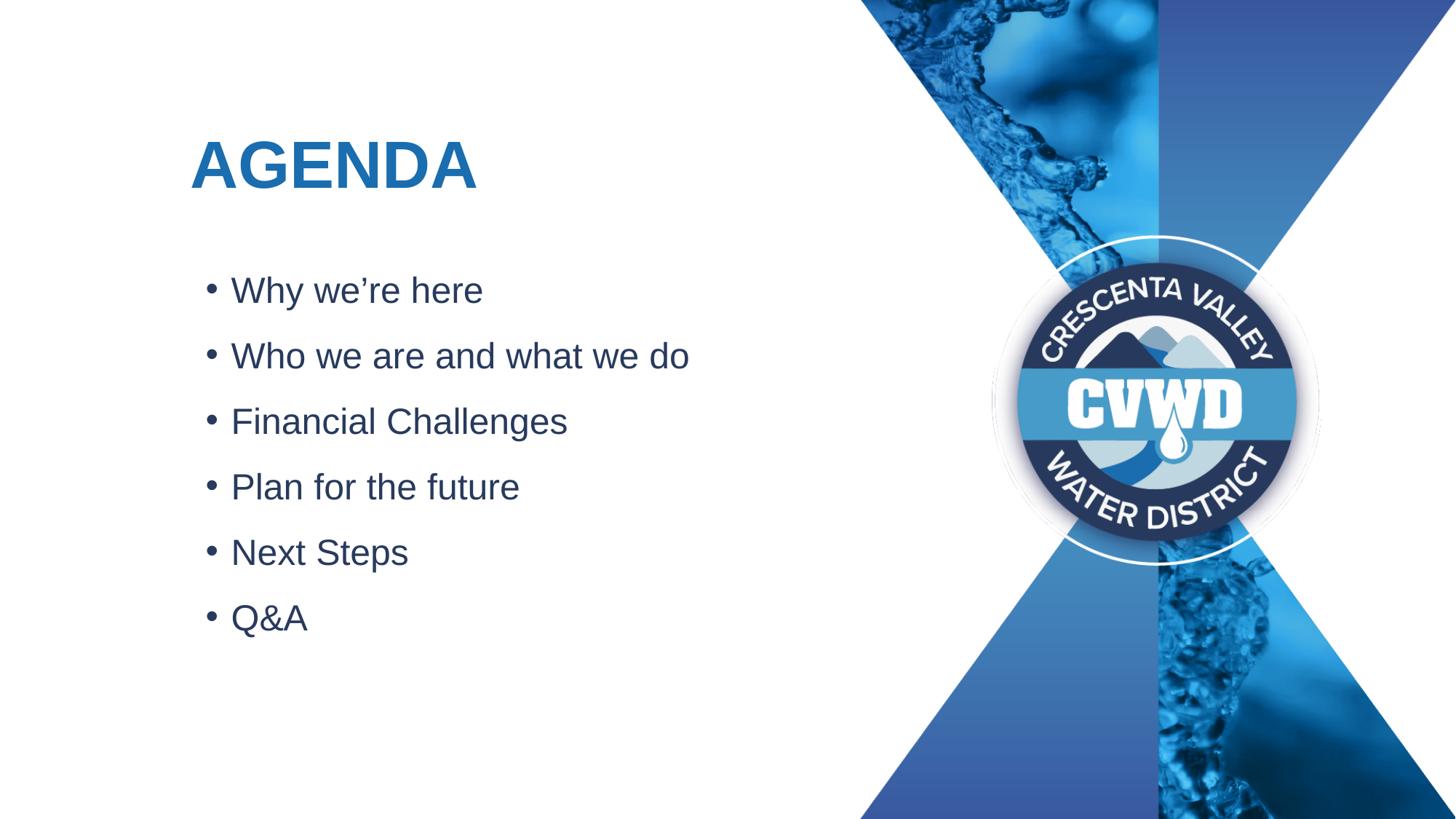

# Agenda
Why we’re here
Who we are and what we do
Financial Challenges
Plan for the future
Next Steps
Q&A